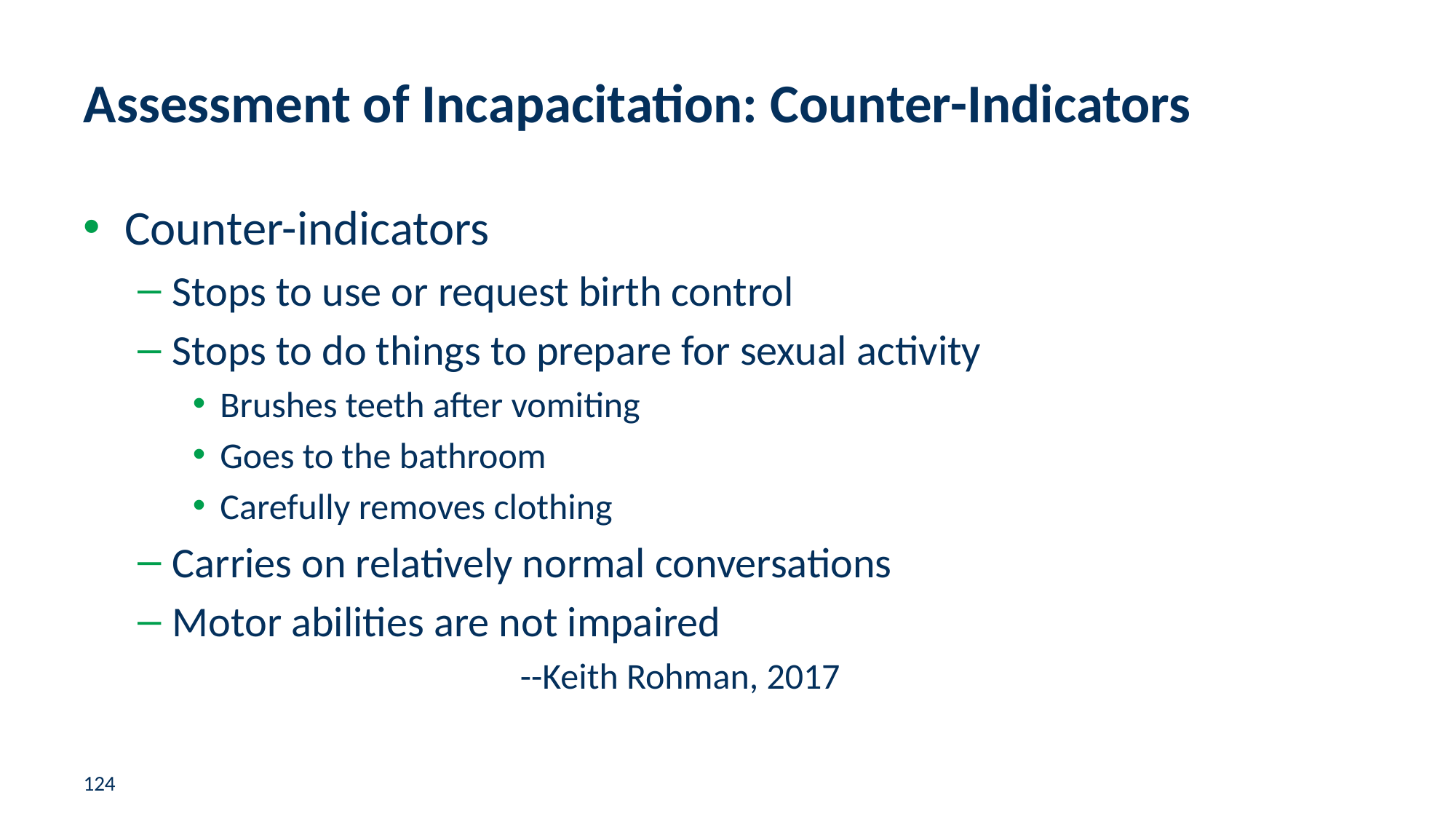

# Assessment of Incapacitation: Counter-Indicators
Counter-indicators
Stops to use or request birth control
Stops to do things to prepare for sexual activity
Brushes teeth after vomiting
Goes to the bathroom
Carefully removes clothing
Carries on relatively normal conversations
Motor abilities are not impaired
			--Keith Rohman, 2017